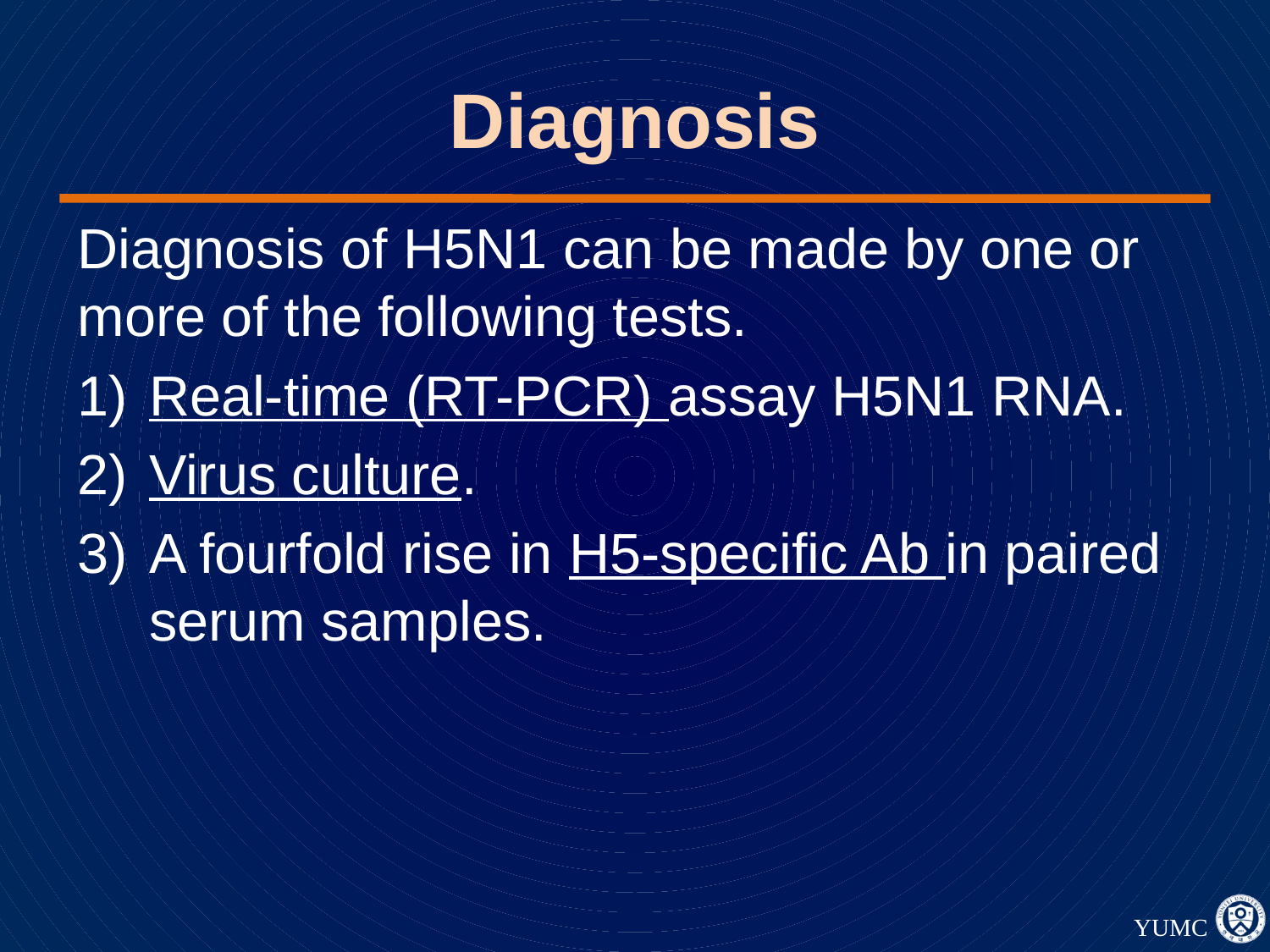

# Diagnosis
Diagnosis of H5N1 can be made by one or more of the following tests.
Real-time (RT-PCR) assay H5N1 RNA.
Virus culture.
A fourfold rise in H5-specific Ab in paired serum samples.